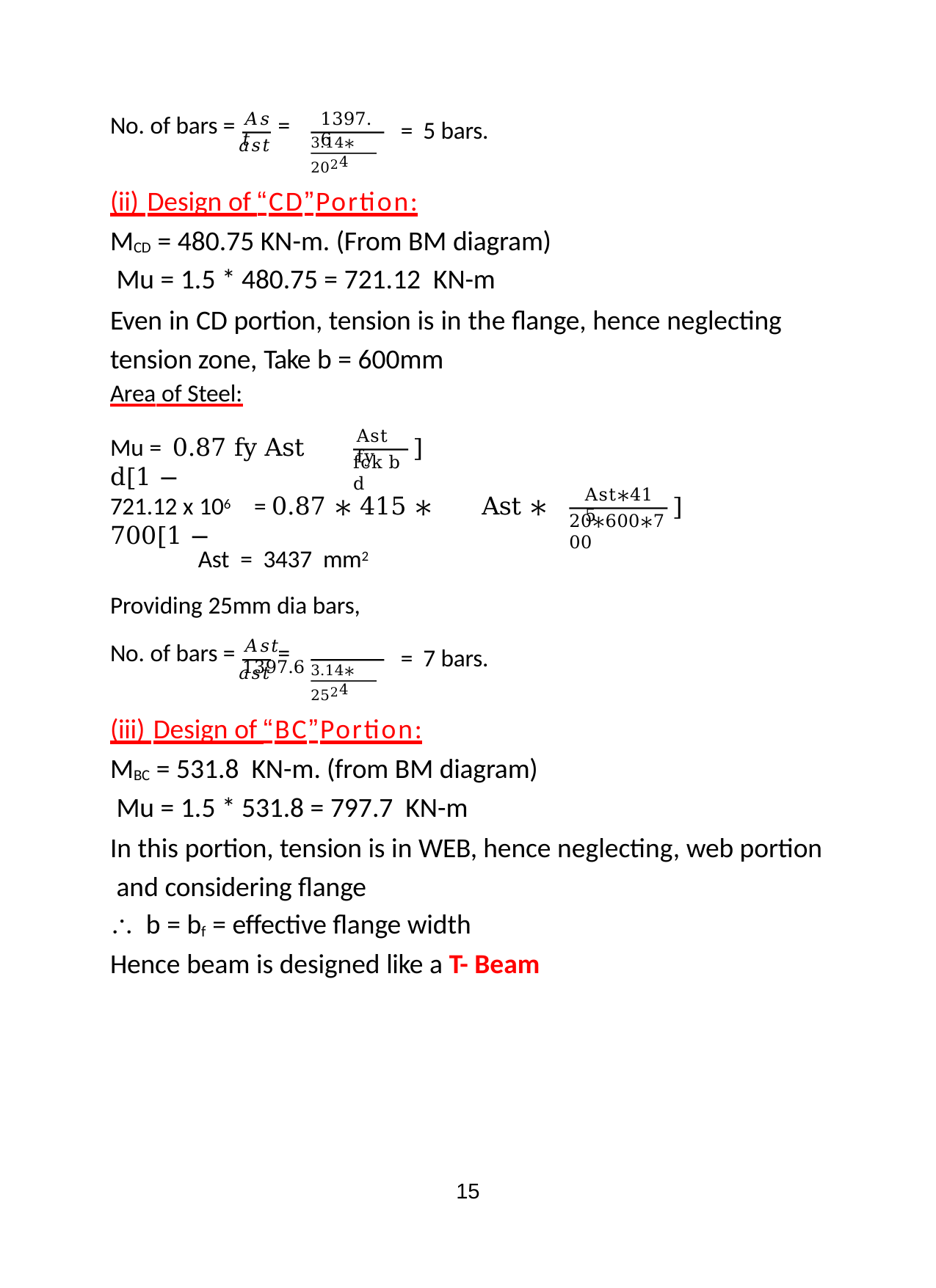

𝐴𝑠𝑡
1397.6
No. of bars =	=
𝑎𝑠𝑡
= 5 bars.

3.14∗ 202
4

(ii) Design of “CD”Portion:
MCD = 480.75 KN-m. (From BM diagram)  Mu = 1.5 * 480.75 = 721.12 KN-m
Even in CD portion, tension is in the flange, hence neglecting  tension zone, Take b = 600mm
Area of Steel:
Ast fy
Mu = 0.87 fy Ast d[1 −
]

fck b d
Ast∗415
721.12 x 106	= 0.87 ∗ 415 ∗	Ast ∗	700[1 −
]

20∗600∗700
Ast = 3437 mm2  Providing 25mm dia bars,
𝐴𝑠𝑡	1397.6
No. of bars =	=
𝑎𝑠𝑡
= 7 bars.

3.14∗ 252
4

(iii) Design of “BC”Portion:
MBC = 531.8 KN-m. (from BM diagram)  Mu = 1.5 * 531.8 = 797.7  KN-m
In this portion, tension is in WEB, hence neglecting, web portion  and considering flange
∴ b = bf = effective flange width
Hence beam is designed like a T- Beam
15